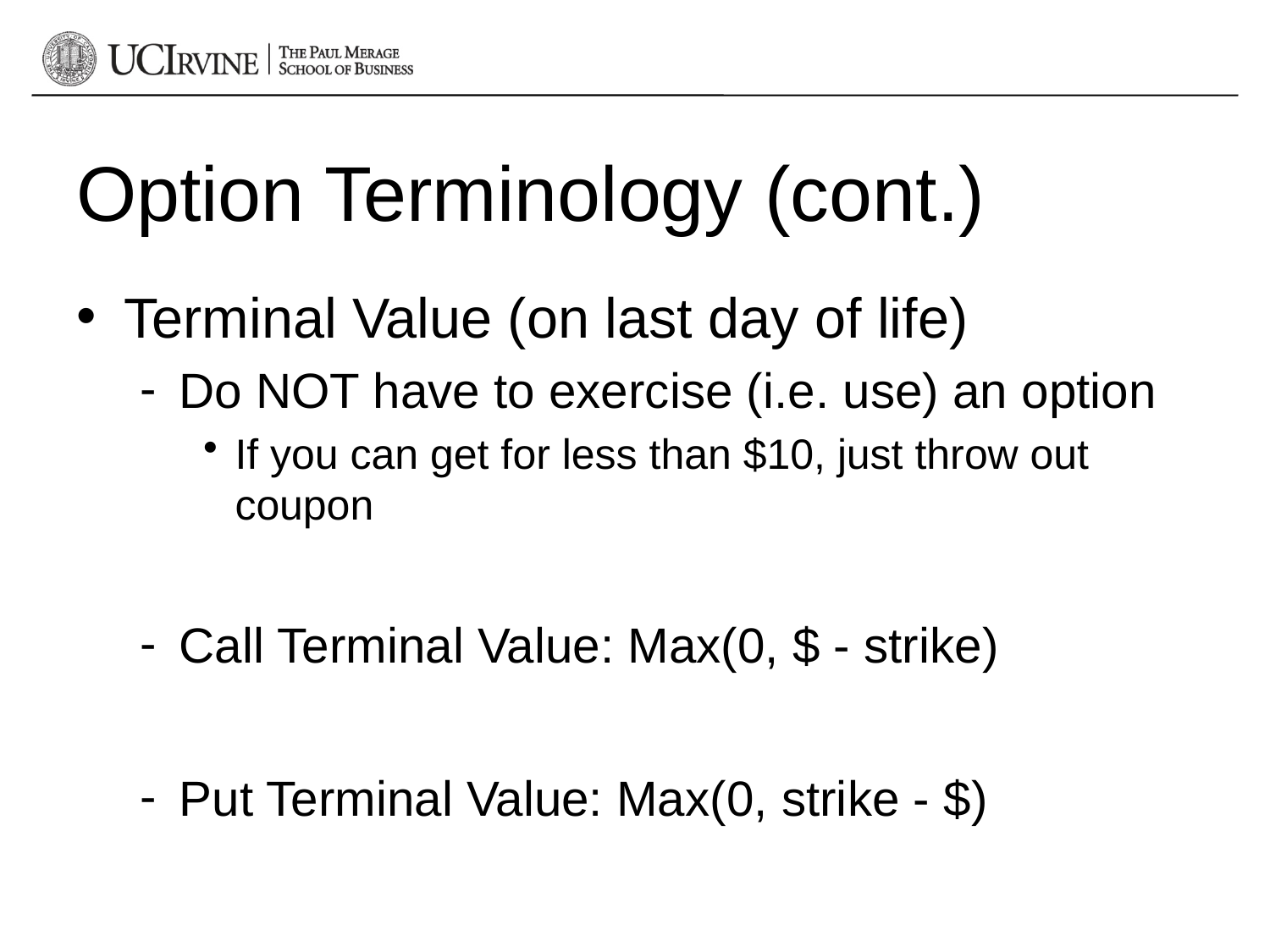

# Option Terminology (cont.)
Terminal Value (on last day of life)
Do NOT have to exercise (i.e. use) an option
If you can get for less than $10, just throw out coupon

Call Terminal Value: Max(0, $ - strike)

Put Terminal Value: Max(0, strike - $)